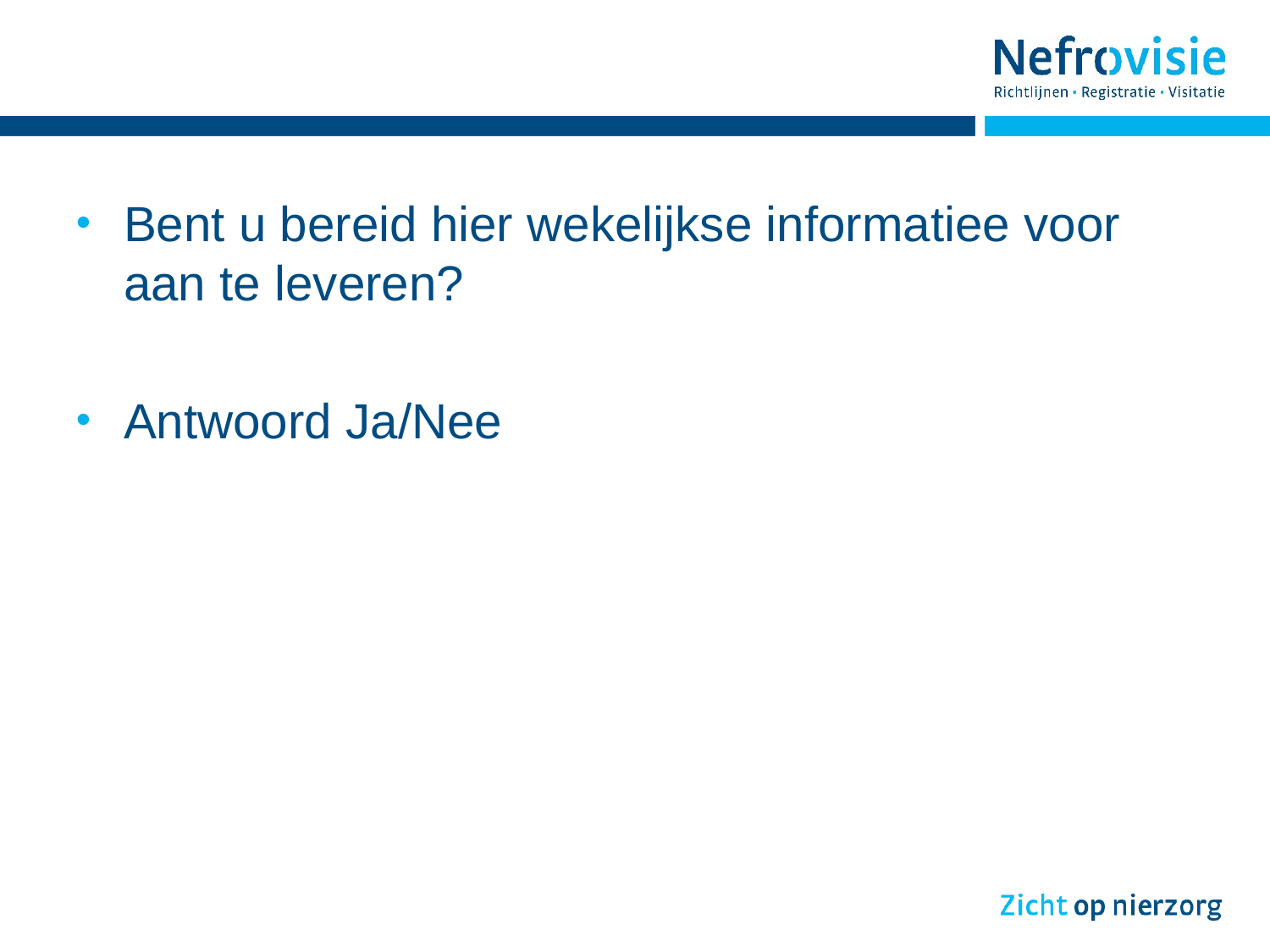

#
Bent u bereid hier wekelijkse informatiee voor aan te leveren?

Antwoord Ja/Nee